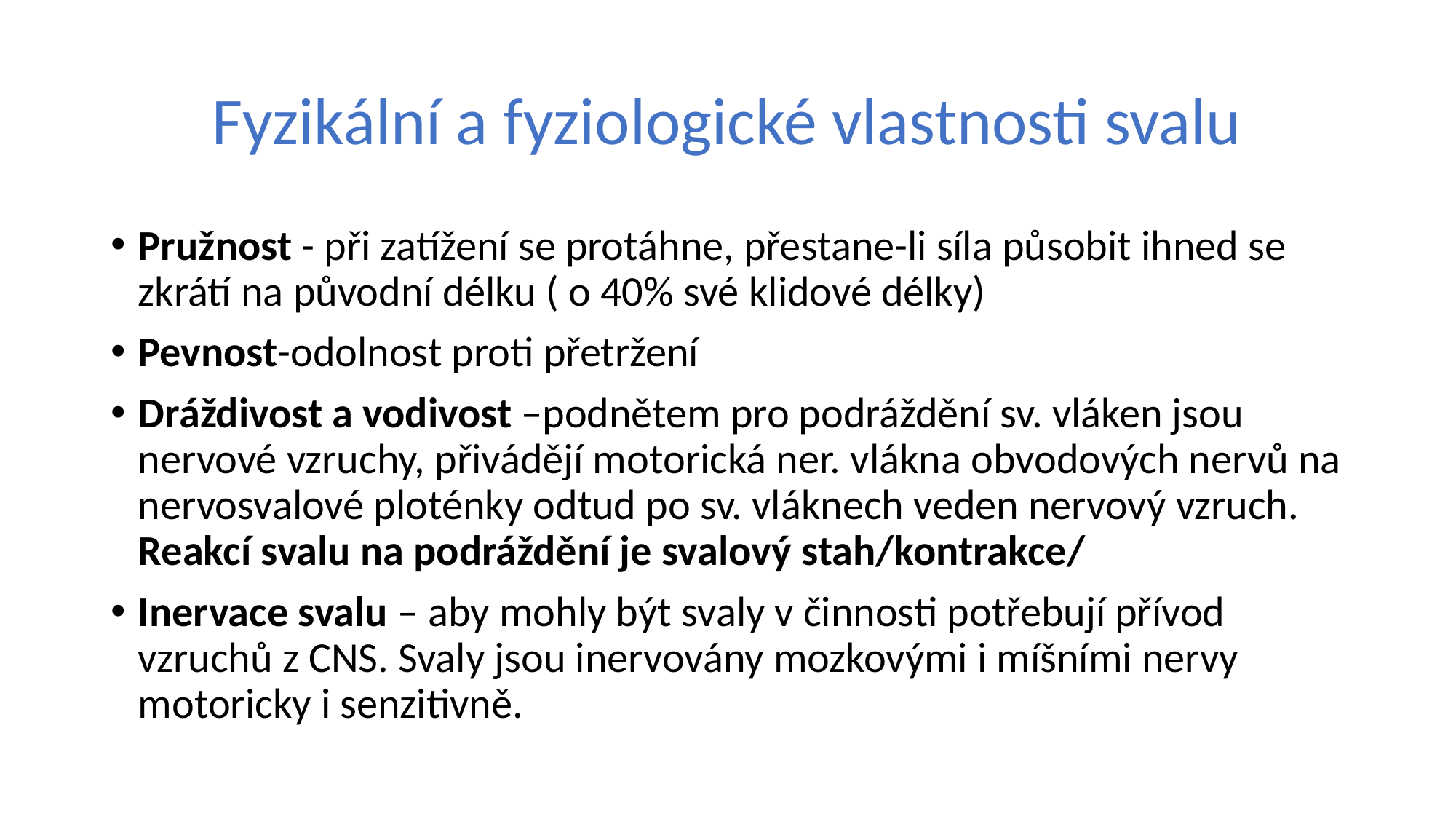

# Fyzikální a fyziologické vlastnosti svalu
Pružnost - při zatížení se protáhne, přestane-li síla působit ihned se zkrátí na původní délku ( o 40% své klidové délky)
Pevnost-odolnost proti přetržení
Dráždivost a vodivost –podnětem pro podráždění sv. vláken jsou nervové vzruchy, přivádějí motorická ner. vlákna obvodových nervů na nervosvalové ploténky odtud po sv. vláknech veden nervový vzruch. Reakcí svalu na podráždění je svalový stah/kontrakce/
Inervace svalu – aby mohly být svaly v činnosti potřebují přívod vzruchů z CNS. Svaly jsou inervovány mozkovými i míšními nervy motoricky i senzitivně.